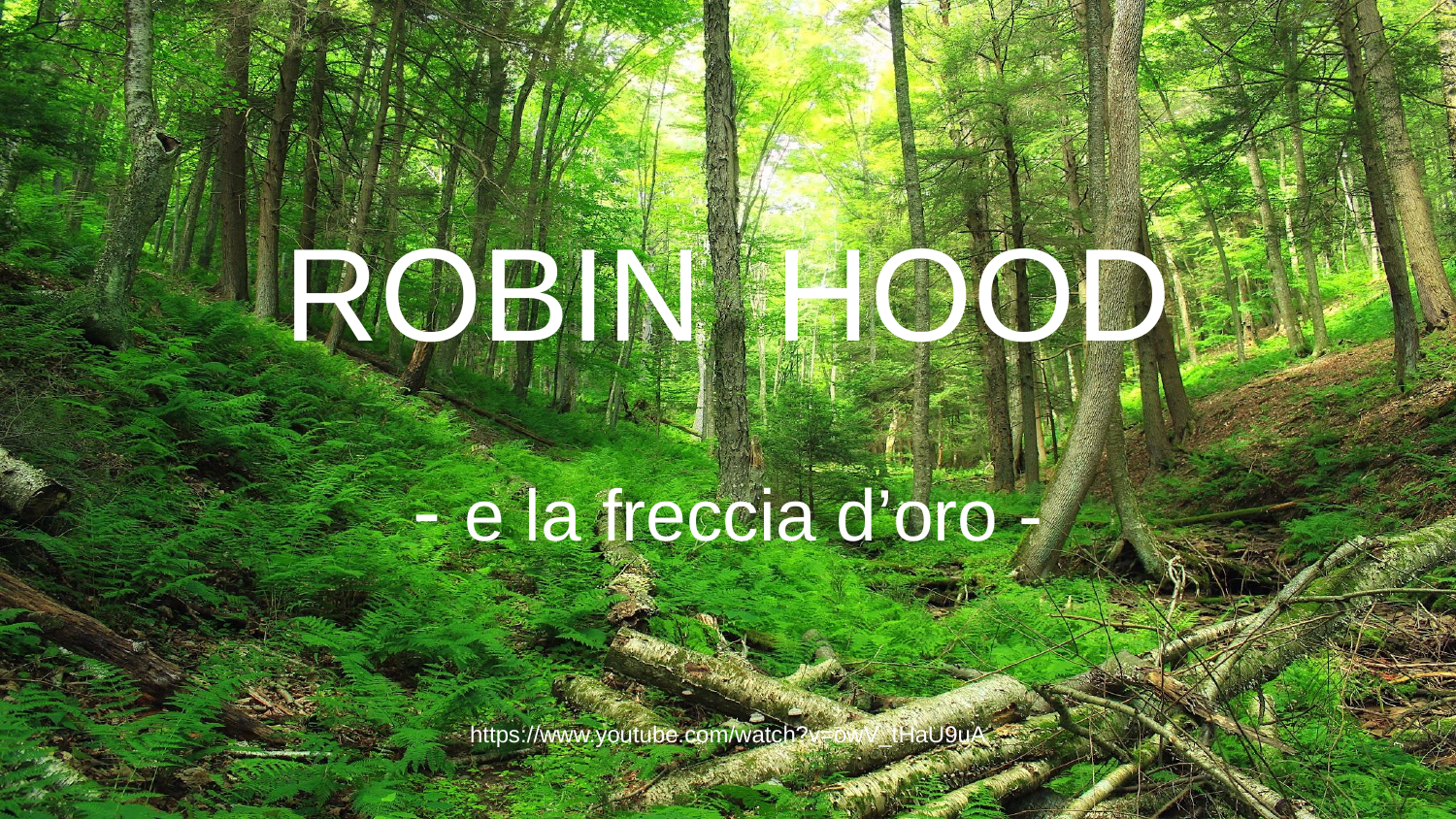

# ROBIN  HOOD

- e la freccia d’oro -

https://www.youtube.com/watch?v=owV_tHaU9uA